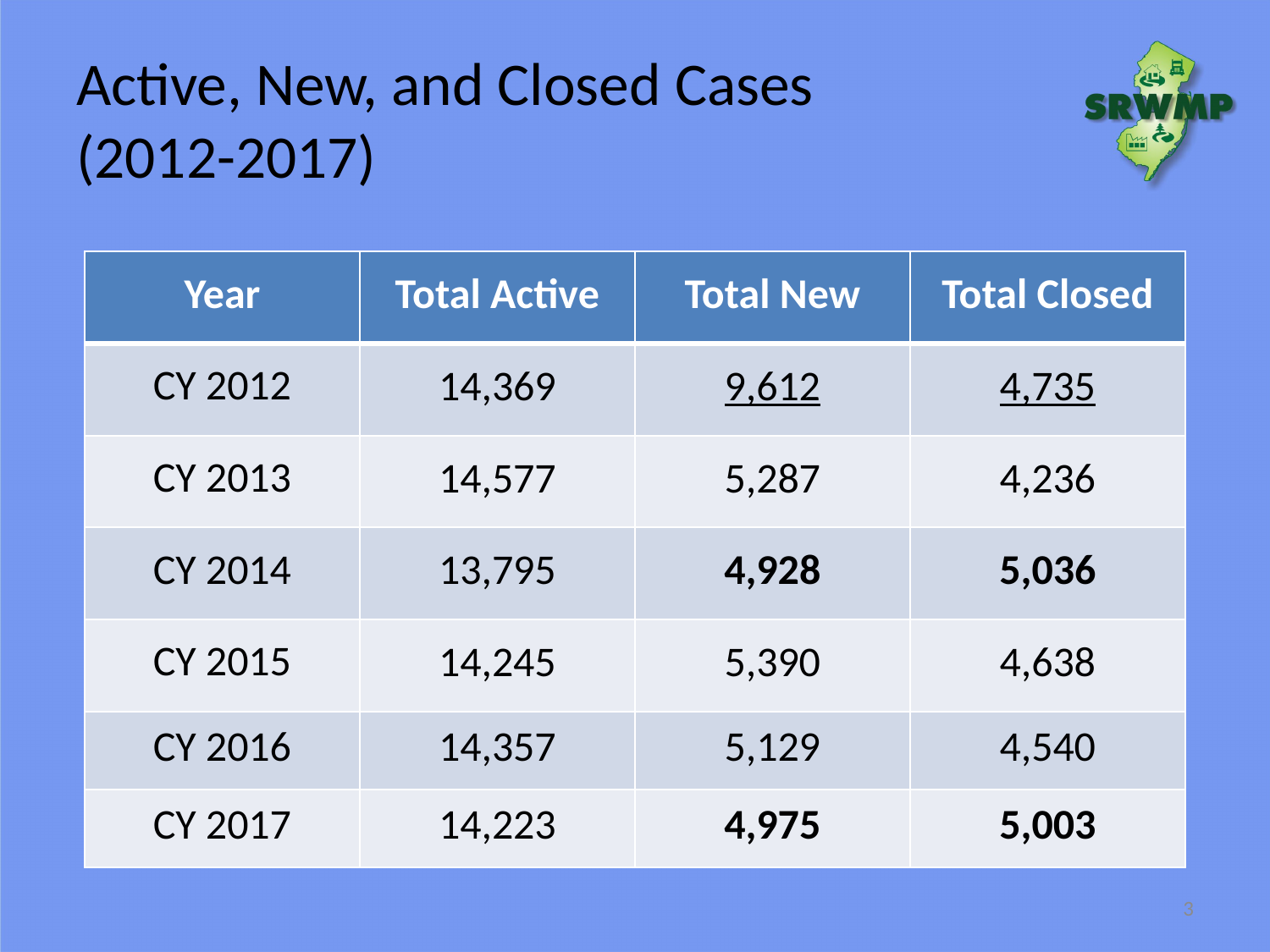

# Active, New, and Closed Cases (2012-2017)
| Year | Total Active | Total New | Total Closed |
| --- | --- | --- | --- |
| CY 2012 | 14,369 | 9,612 | 4,735 |
| CY 2013 | 14,577 | 5,287 | 4,236 |
| CY 2014 | 13,795 | 4,928 | 5,036 |
| CY 2015 | 14,245 | 5,390 | 4,638 |
| CY 2016 | 14,357 | 5,129 | 4,540 |
| CY 2017 | 14,223 | 4,975 | 5,003 |
3